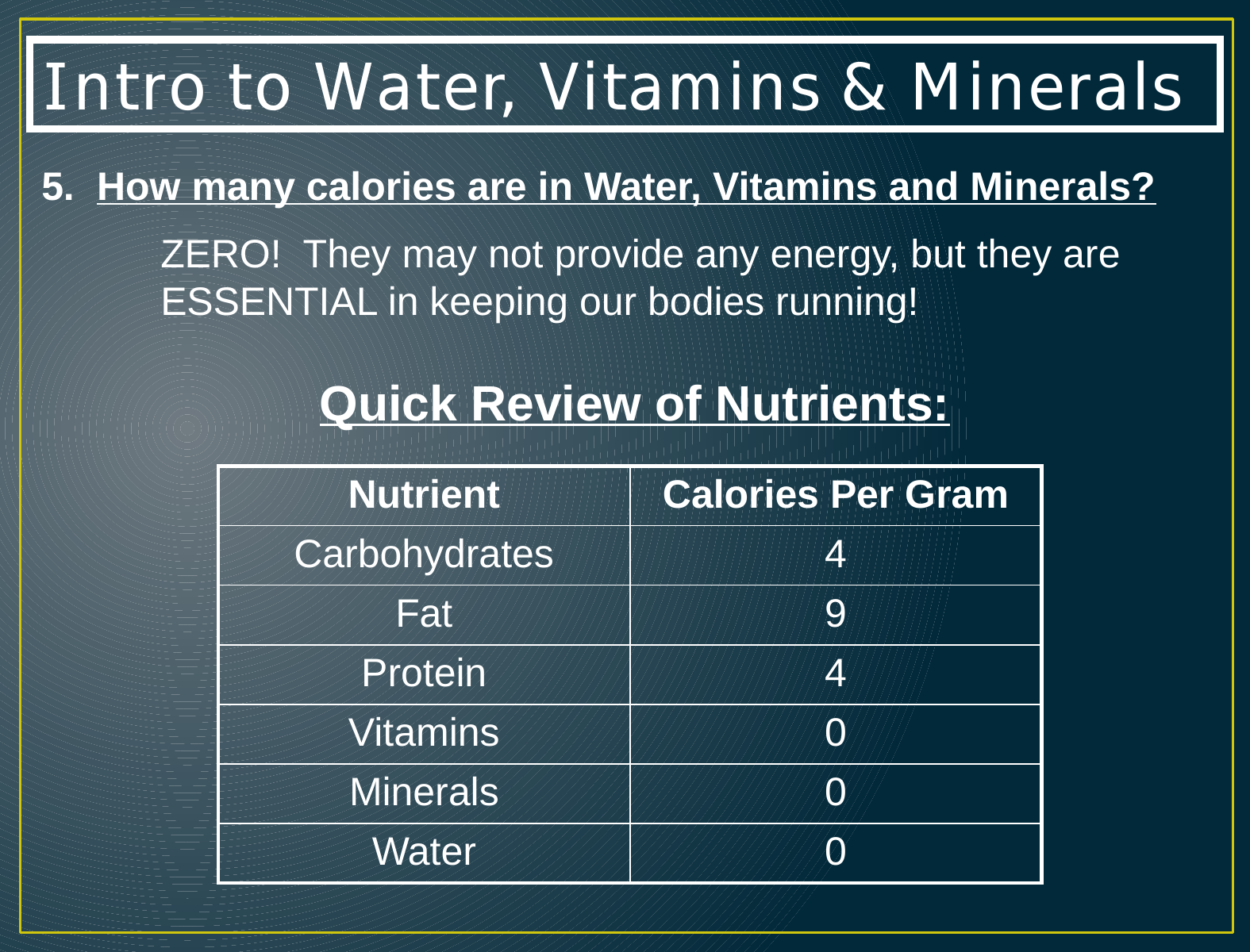

Intro to Water, Vitamins & Minerals
5.  How many calories are in Water, Vitamins and Minerals?

	ZERO!  They may not provide any energy, but they are 	ESSENTIAL in keeping our bodies running!

Quick Review of Nutrients:
| Nutrient | Calories Per Gram |
| --- | --- |
| Carbohydrates | 4 |
| Fat | 9 |
| Protein | 4 |
| Vitamins | 0 |
| Minerals | 0 |
| Water | 0 |